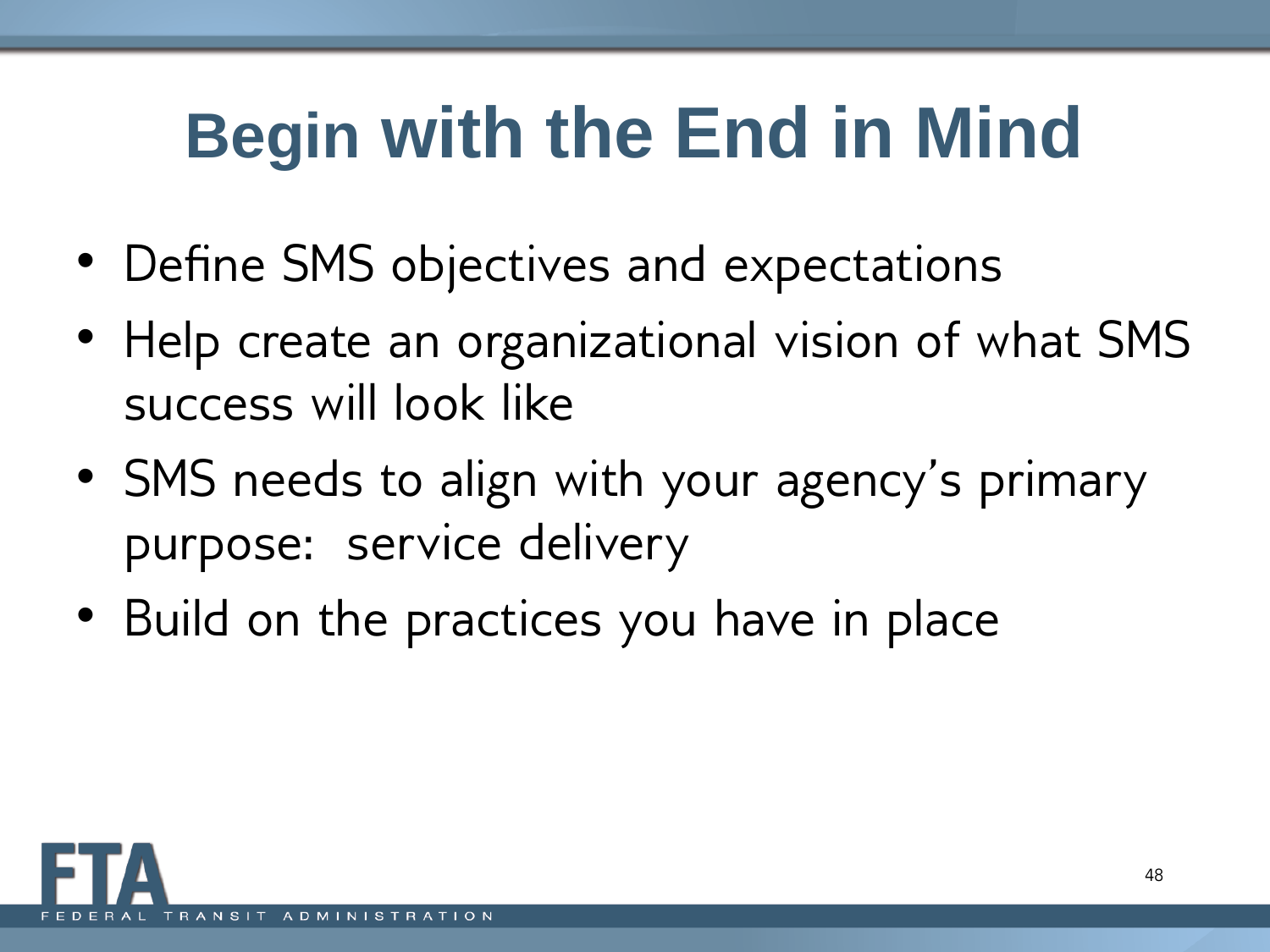

# Begin with the End in Mind
Define SMS objectives and expectations
Help create an organizational vision of what SMS success will look like
SMS needs to align with your agency’s primary purpose:  service delivery
Build on the practices you have in place